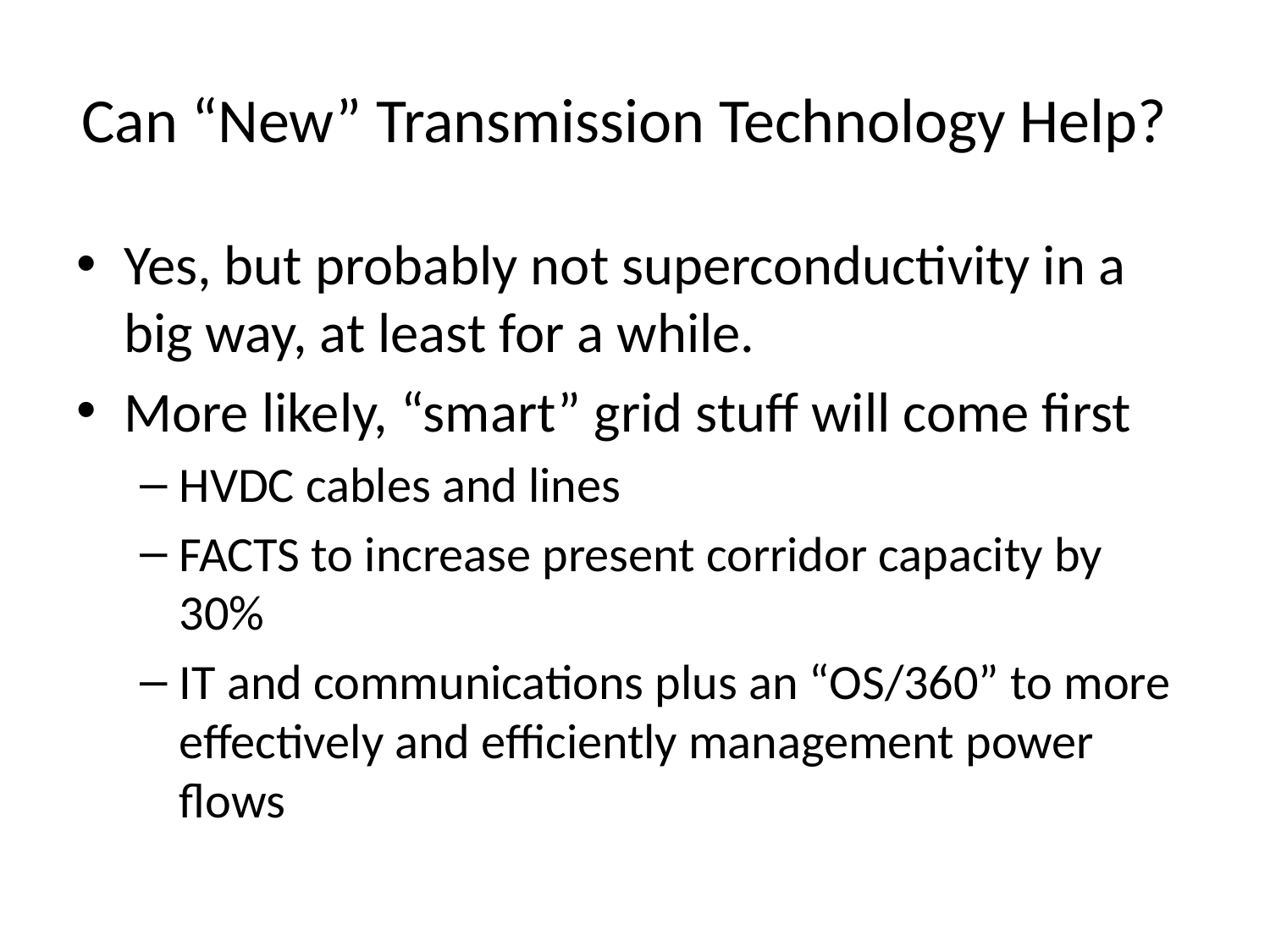

Yes, but probably not superconductivity in a big way, at least for a while.
More likely, “smart” grid stuff will come first
HVDC cables and lines
FACTS to increase present corridor capacity by 30%
IT and communications plus an “OS/360” to more effectively and efficiently management power flows

Can “New” Transmission Technology Help?